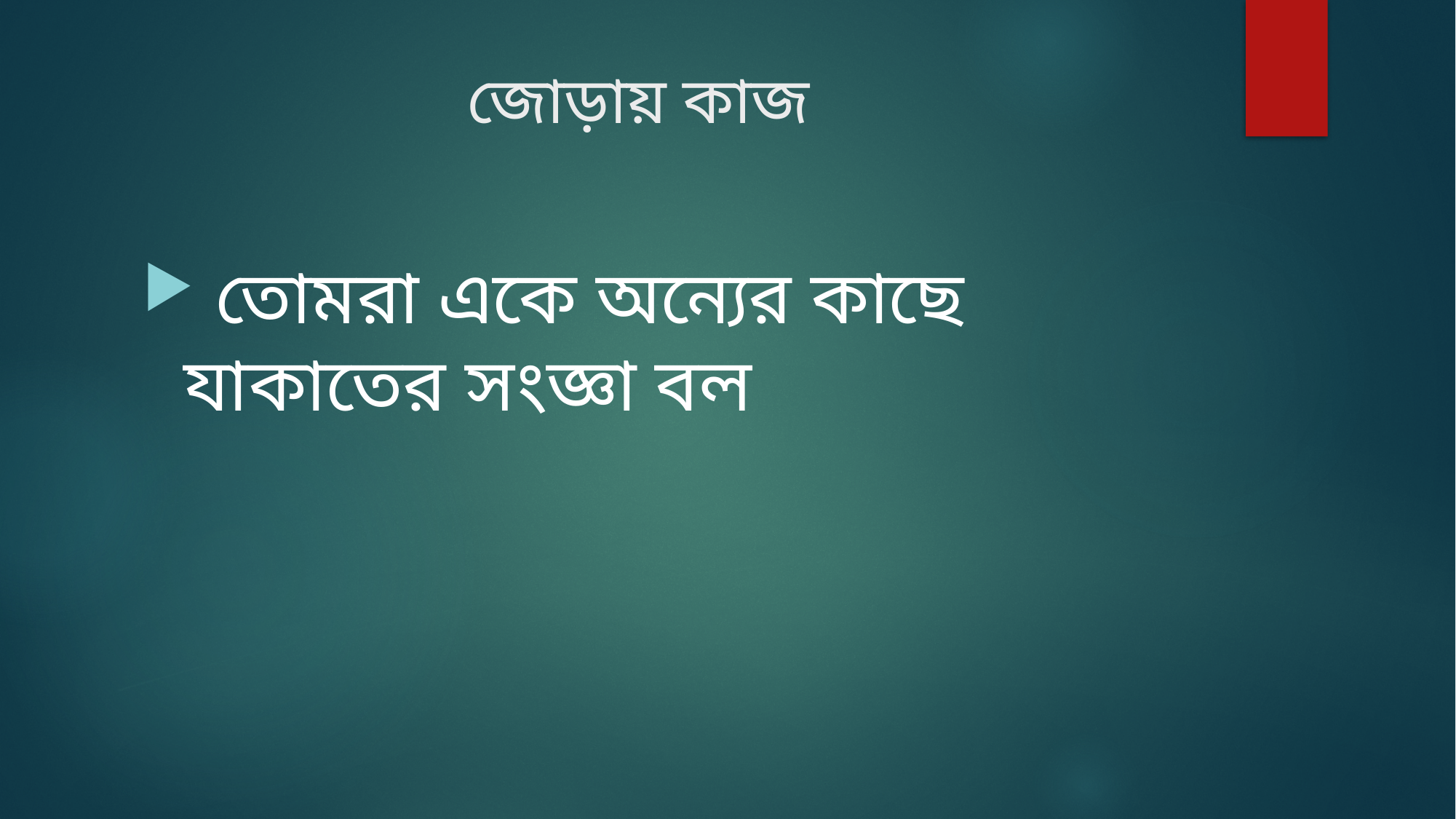

# জোড়ায় কাজ
 তোমরা একে অন্যের কাছে যাকাতের সংজ্ঞা বল